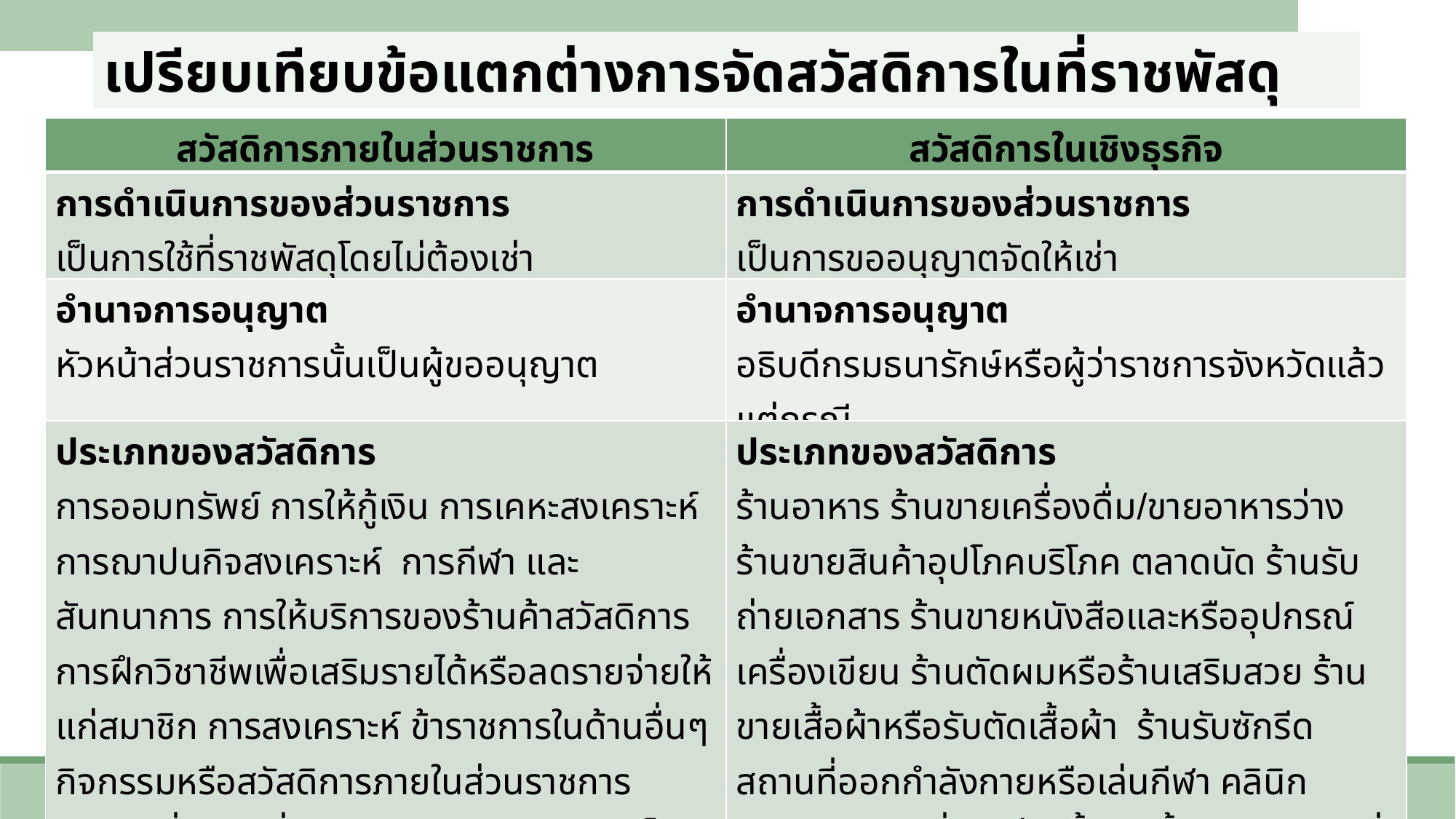

เปรียบเทียบข้อแตกต่างการจัดสวัสดิการในที่ราชพัสดุ
| สวัสดิการภายในส่วนราชการ | สวัสดิการในเชิงธุรกิจ |
| --- | --- |
| การดำเนินการของส่วนราชการ เป็นการใช้ที่ราชพัสดุโดยไม่ต้องเช่า | การดำเนินการของส่วนราชการ เป็นการขออนุญาตจัดให้เช่า |
| อำนาจการอนุญาต หัวหน้าส่วนราชการนั้นเป็นผู้ขออนุญาต | อำนาจการอนุญาต อธิบดีกรมธนารักษ์หรือผู้ว่าราชการจังหวัดแล้วแต่กรณี |
| ประเภทของสวัสดิการ การออมทรัพย์ การให้กู้เงิน การเคหะสงเคราะห์ การฌาปนกิจสงเคราะห์ การกีฬา และสันทนาการ การให้บริการของร้านค้าสวัสดิการ การฝึกวิชาชีพเพื่อเสริมรายได้หรือลดรายจ่ายให้แก่สมาชิก การสงเคราะห์ ข้าราชการในด้านอื่นๆ กิจกรรมหรือสวัสดิการภายในส่วนราชการประเภทอื่นตามที่คณะกรรมการสวัสดิการเห็นสมควร | ประเภทของสวัสดิการ ร้านอาหาร ร้านขายเครื่องดื่ม/ขายอาหารว่าง ร้านขายสินค้าอุปโภคบริโภค ตลาดนัด ร้านรับถ่ายเอกสาร ร้านขายหนังสือและหรืออุปกรณ์เครื่องเขียน ร้านตัดผมหรือร้านเสริมสวย ร้านขายเสื้อผ้าหรือรับตัดเสื้อผ้า ร้านรับซักรีด สถานที่ออกกำลังกายหรือเล่นกีฬา คลินิกสุขภาพ สถานที่จำหน่ายน้ำมันเชื้อเพลิง สถานที่และหรือบ้านพักตากอากาศ และบริการรับส่งหรือให้เช่าพาหนะ ร้านสะดวกซื้อ (เช่น ร้าน เซเว่นอีเลฟเว่น ฯลฯ) ร้านประกอบแว่นตาในโรงพยาบาลเป็นต้น |
50